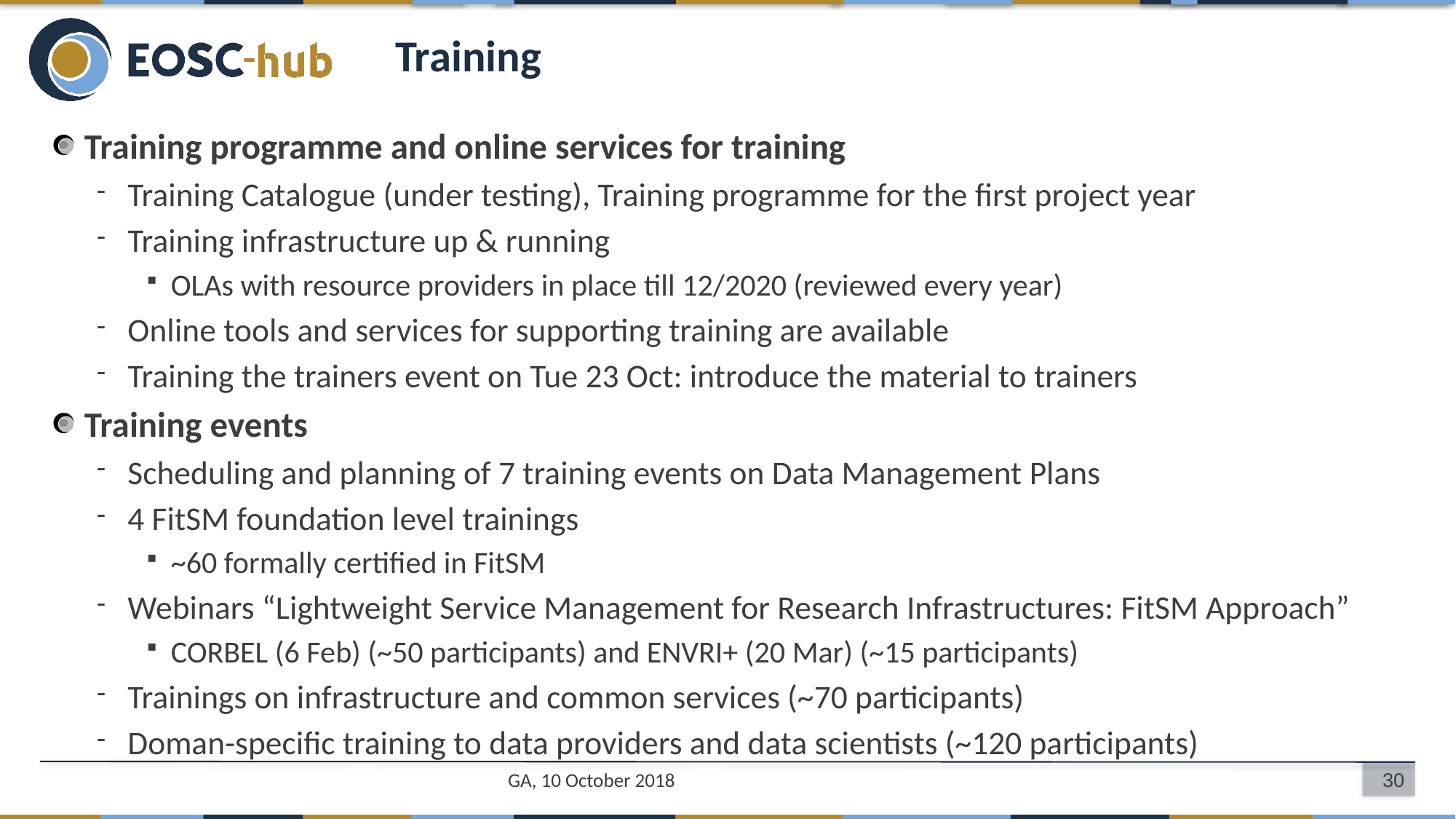

# Training
Training programme and online services for training
Training Catalogue (under testing), Training programme for the first project year
Training infrastructure up & running
OLAs with resource providers in place till 12/2020 (reviewed every year)
Online tools and services for supporting training are available
Training the trainers event on Tue 23 Oct: introduce the material to trainers
Training events
Scheduling and planning of 7 training events on Data Management Plans
4 FitSM foundation level trainings
~60 formally certified in FitSM
Webinars “Lightweight Service Management for Research Infrastructures: FitSM Approach”
CORBEL (6 Feb) (~50 participants) and ENVRI+ (20 Mar) (~15 participants)
Trainings on infrastructure and common services (~70 participants)
Doman-specific training to data providers and data scientists (~120 participants)
GA, 10 October 2018
30